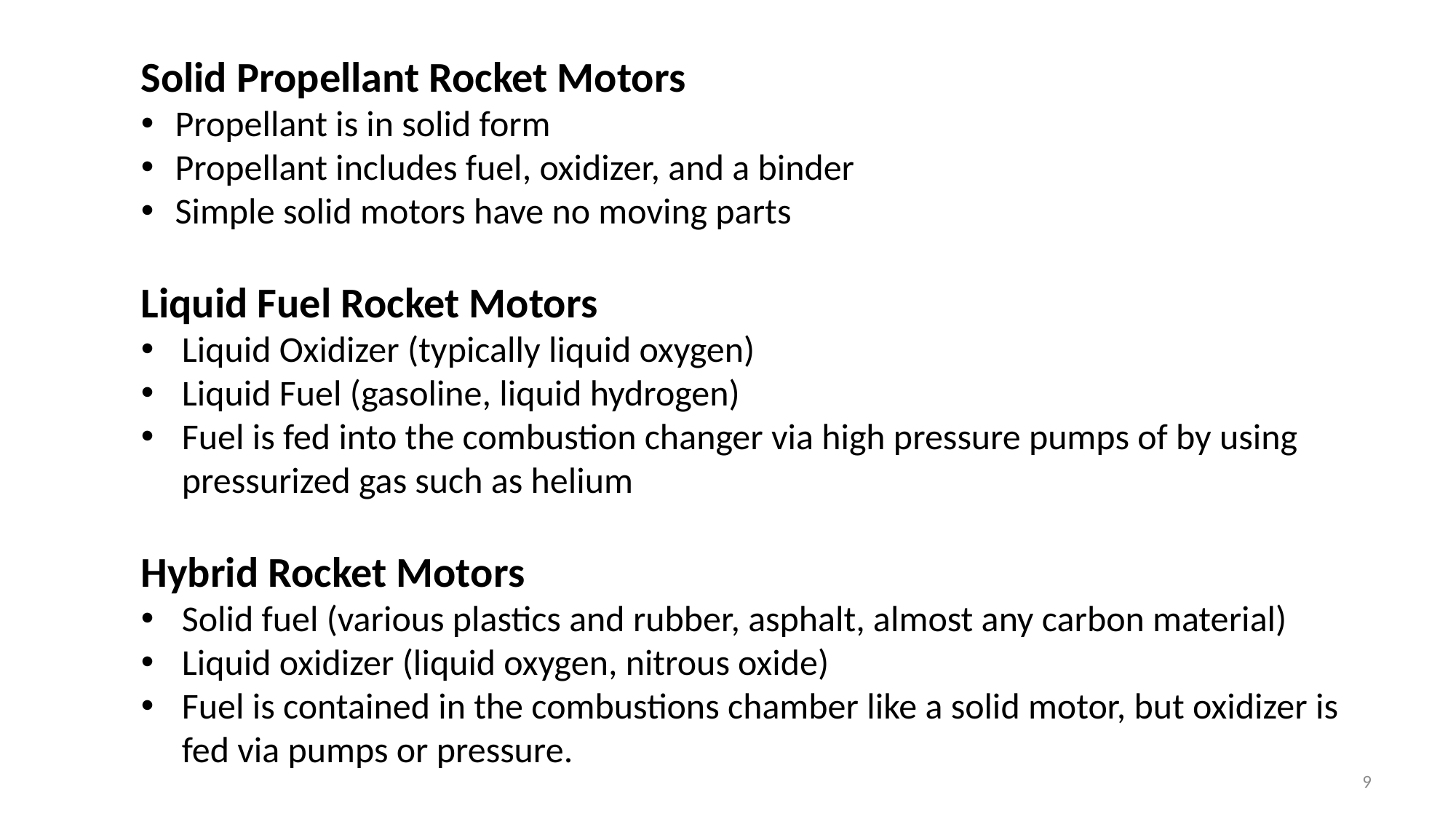

Solid Propellant Rocket Motors
Propellant is in solid form
Propellant includes fuel, oxidizer, and a binder
Simple solid motors have no moving parts

Liquid Fuel Rocket Motors
Liquid Oxidizer (typically liquid oxygen)
Liquid Fuel (gasoline, liquid hydrogen)
Fuel is fed into the combustion changer via high pressure pumps of by using pressurized gas such as helium

Hybrid Rocket Motors
Solid fuel (various plastics and rubber, asphalt, almost any carbon material)
Liquid oxidizer (liquid oxygen, nitrous oxide)
Fuel is contained in the combustions chamber like a solid motor, but oxidizer is fed via pumps or pressure.
9